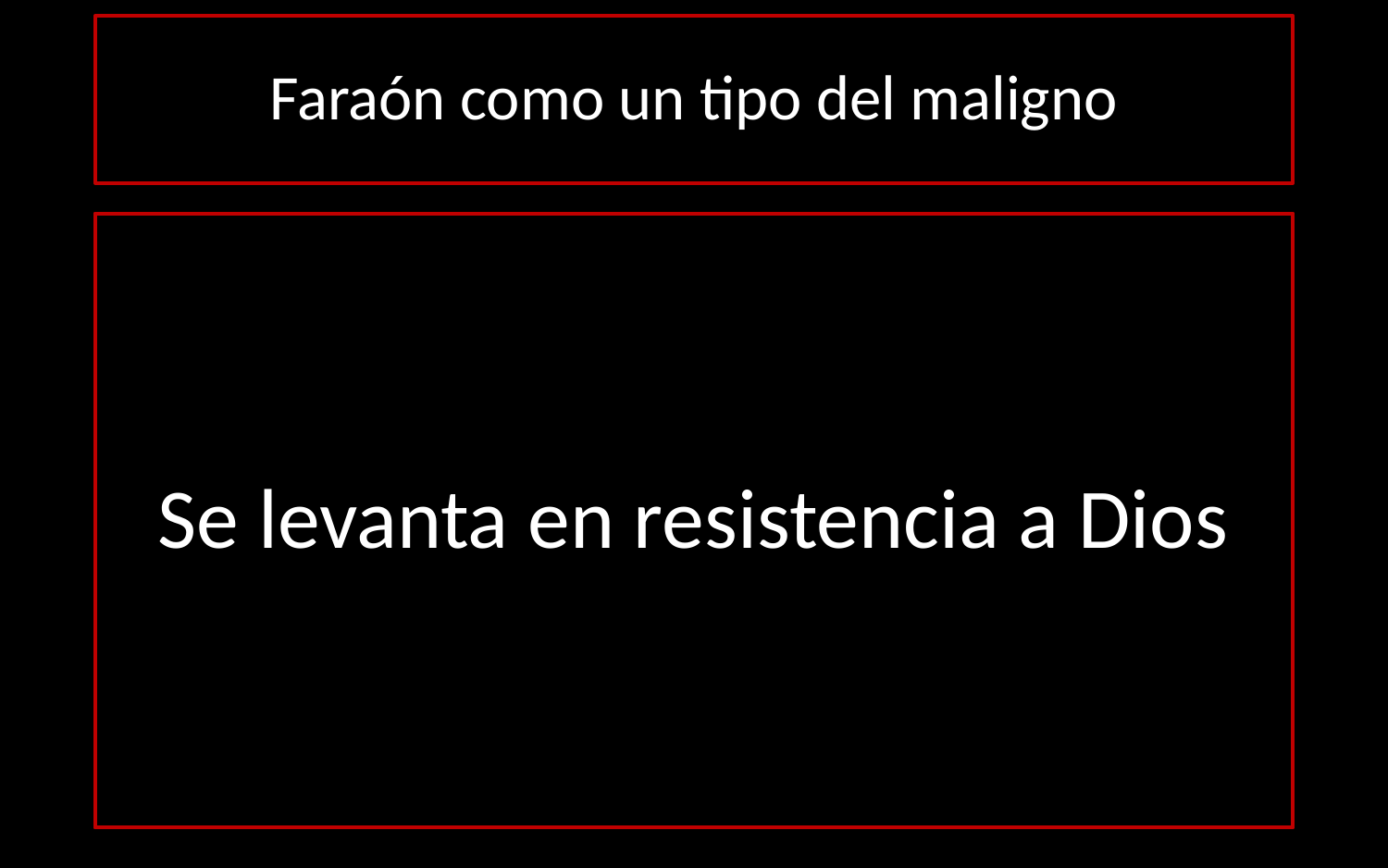

# Faraón como un tipo del maligno
Se levanta en resistencia a Dios
Él inicia el maltrato del pueblo de Dios, para su bien.
Él inicia el maltrato del pueblo de Dios, para su bien.
Él inicia el maltrato del pueblo de Dios, para su bien.
Él inicia el maltrato del pueblo de Dios, para su bien.